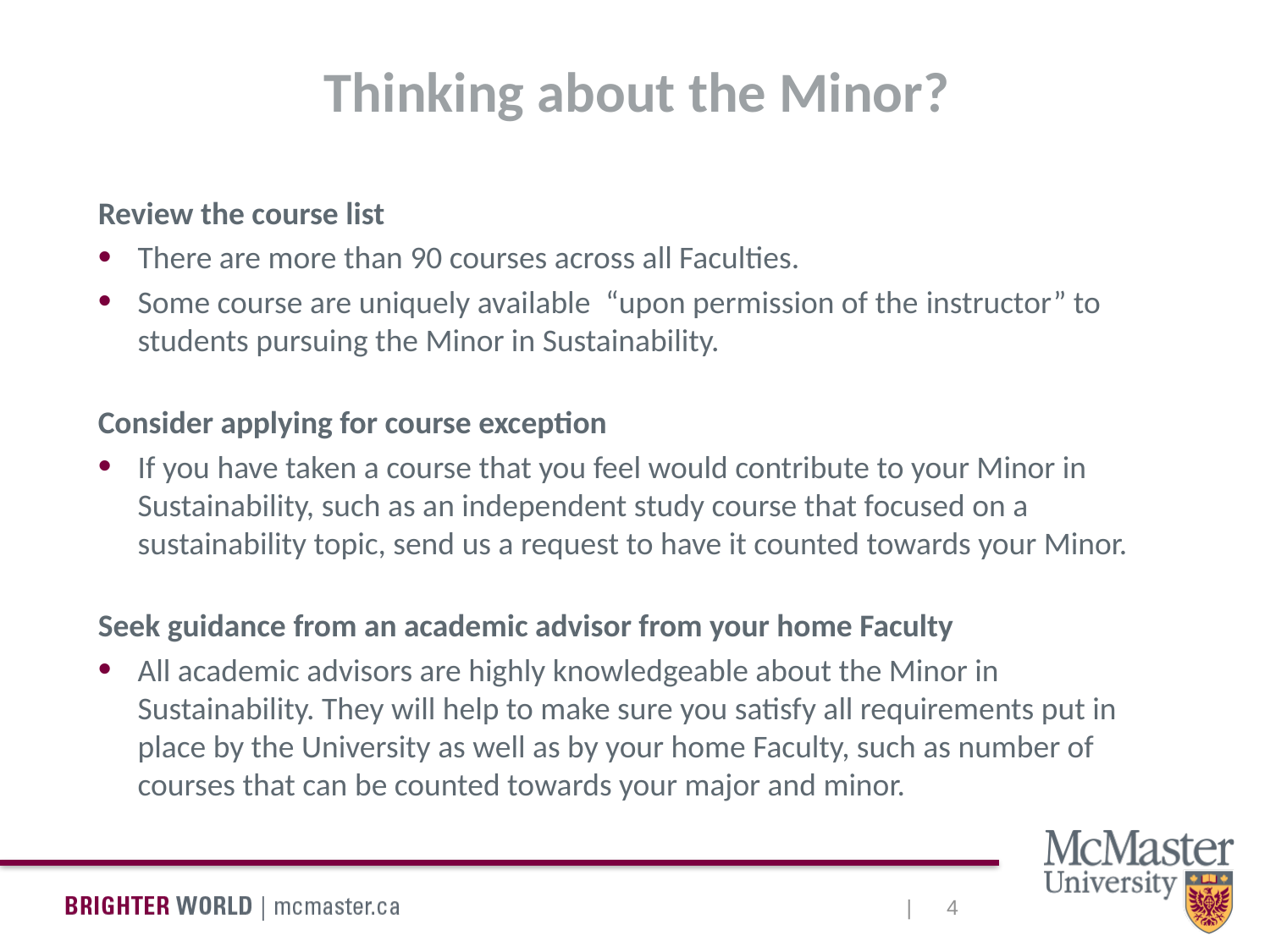

Thinking about the Minor?

Review the course list
There are more than 90 courses across all Faculties.
Some course are uniquely available  “upon permission of the instructor” to students pursuing the Minor in Sustainability.
Consider applying for course exception
If you have taken a course that you feel would contribute to your Minor in Sustainability, such as an independent study course that focused on a sustainability topic, send us a request to have it counted towards your Minor.
Seek guidance from an academic advisor from your home Faculty
All academic advisors are highly knowledgeable about the Minor in Sustainability. They will help to make sure you satisfy all requirements put in place by the University as well as by your home Faculty, such as number of courses that can be counted towards your major and minor.
4